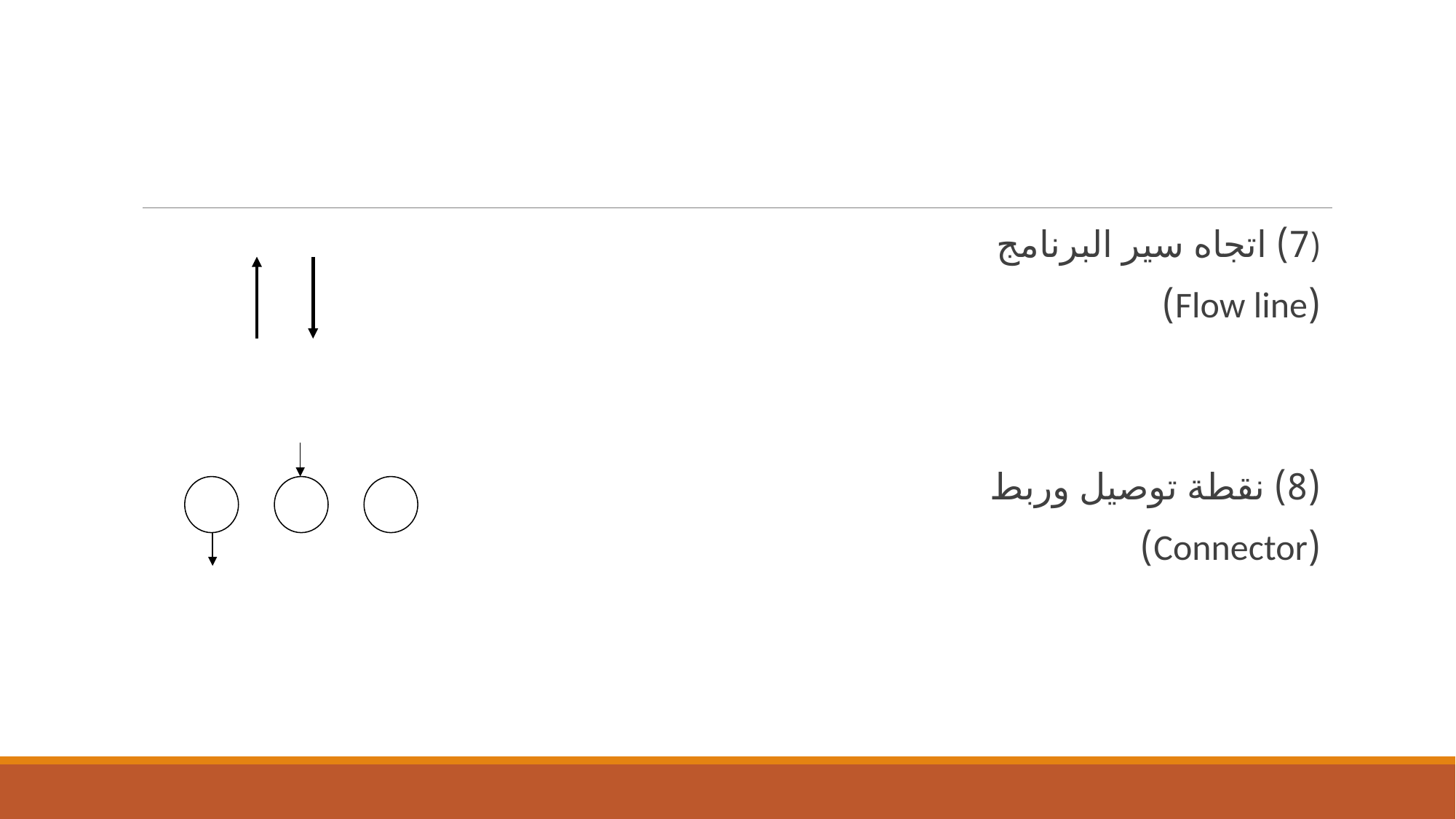

#
(7) اتجاه سير البرنامج
(Flow line)

(8) نقطة توصيل وربط
(Connector)